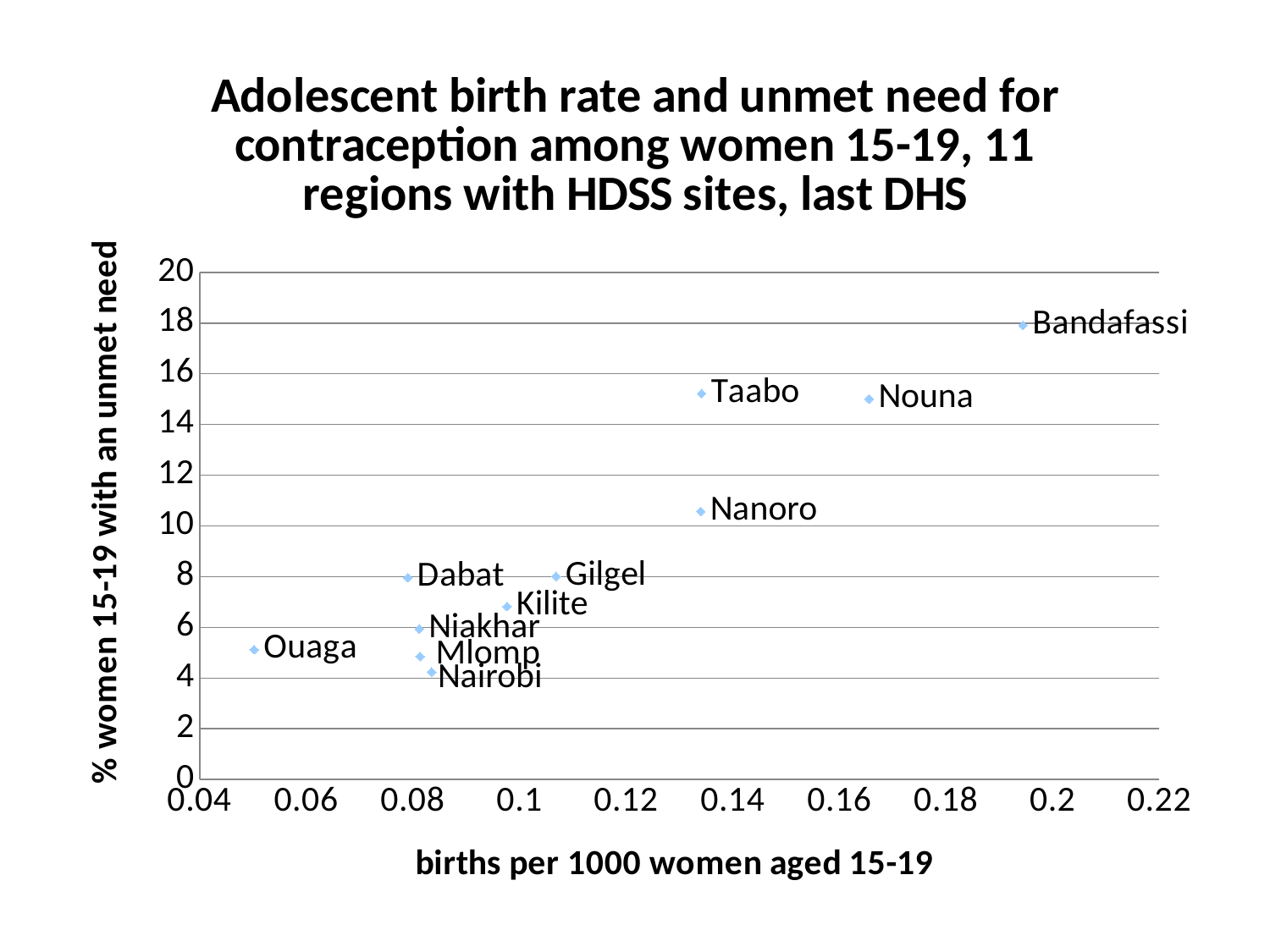

### Chart: Adolescent birth rate and unmet need for contraception among women 15-19, 11 regions with HDSS sites, last DHS

| Category |  |
|---|---|